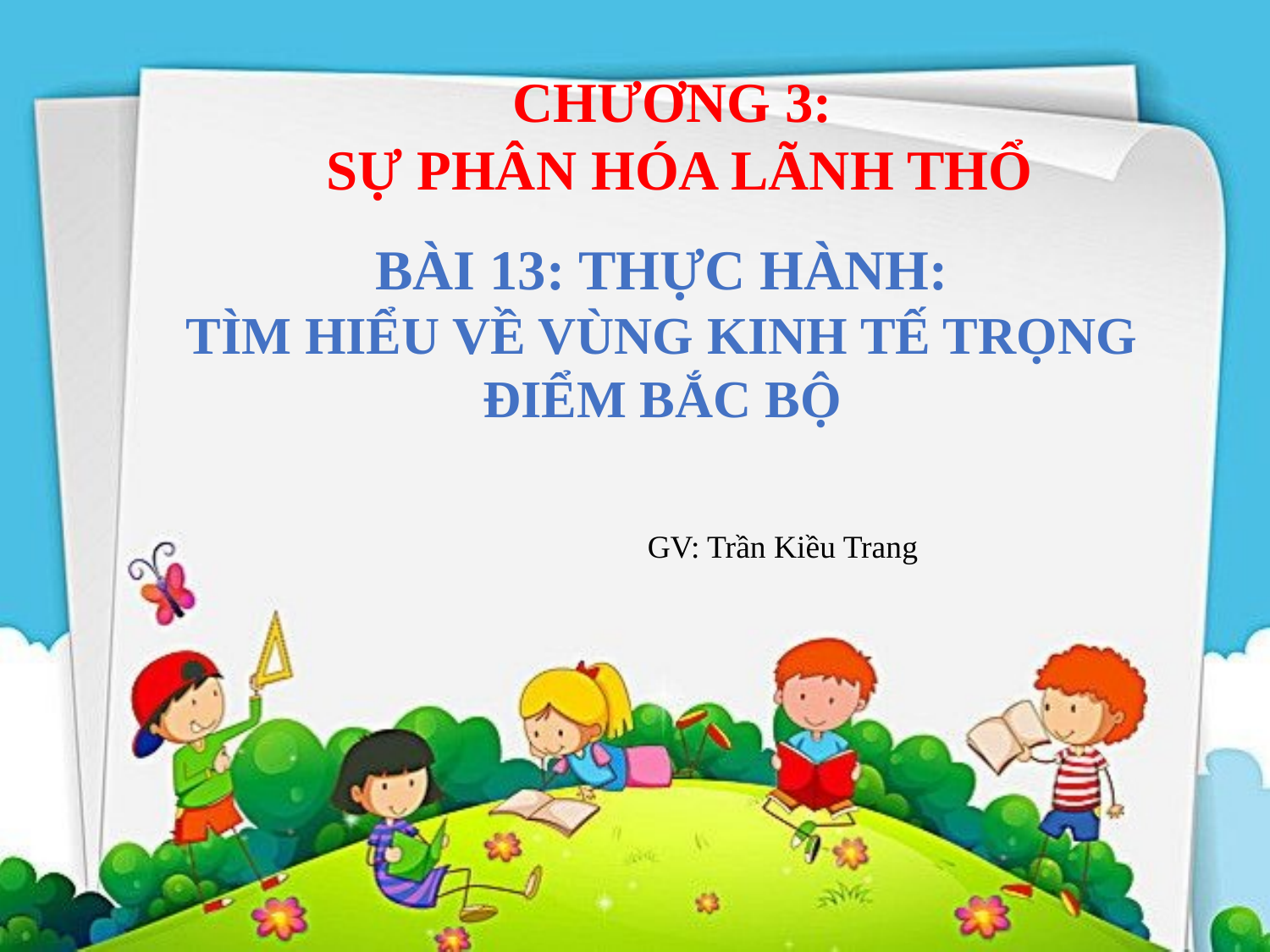

CHƯƠNG 3:
SỰ PHÂN HÓA LÃNH THỔ
BÀI 13: THỰC HÀNH:
TÌM HIỂU VỀ VÙNG KINH TẾ TRỌNG ĐIỂM BẮC BỘ
GV: Trần Kiều Trang